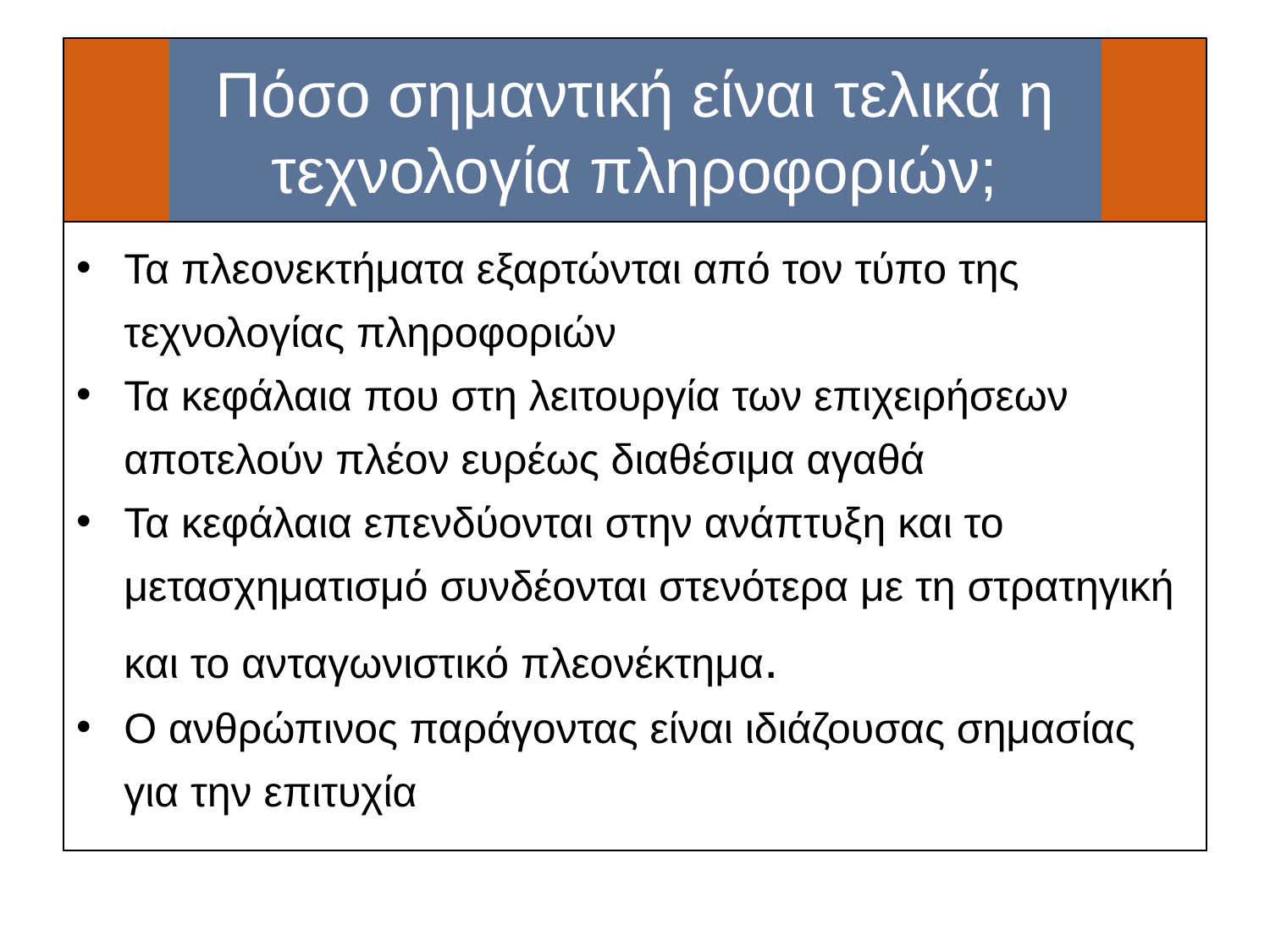

# Πόσο σημαντική είναι τελικά η τεχνολογία πληροφοριών;

Τα πλεονεκτήματα εξαρτώνται από τον τύπο της τεχνολογίας πληροφοριών
Τα κεφάλαια που στη λειτουργία των επιχειρήσεων αποτελούν πλέον ευρέως διαθέσιμα αγαθά
Τα κεφάλαια επενδύονται στην ανάπτυξη και το μετασχηματισμό συνδέονται στενότερα με τη στρατηγική και το ανταγωνιστικό πλεονέκτημα.
Ο ανθρώπινος παράγοντας είναι ιδιάζουσας σημασίας για την επιτυχία